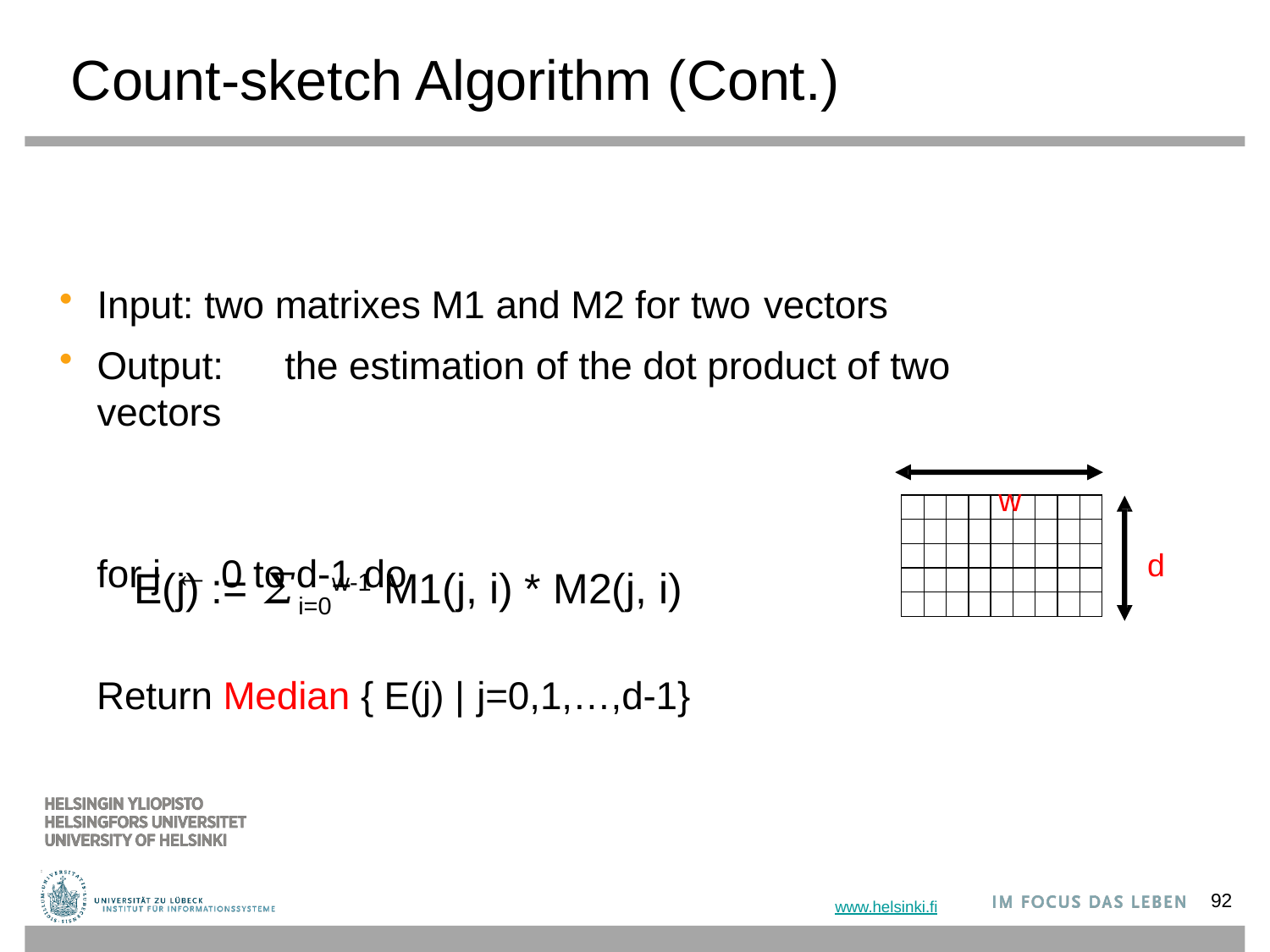

# Count-sketch Algorithm (Cont.)
Input: two matrixes M1 and M2 for two vectors
Output:	the estimation of the dot product of two vectors

w
for j ← 0 to d-1 do

|  |  |  |  |  |  |  |  |  |
| --- | --- | --- | --- | --- | --- | --- | --- | --- |
|  |  |  |  |  |  |  |  |  |
|  |  |  |  |  |  |  |  |  |
|  |  |  |  |  |  |  |  |  |
|  |  |  |  |  |  |  |  |  |

d
E(j) := 𝛴i=0w-1 M1(j, i) * M2(j, i)
Return Median { E(j) | j=0,1,…,d-1}

92
www.helsinki.fi